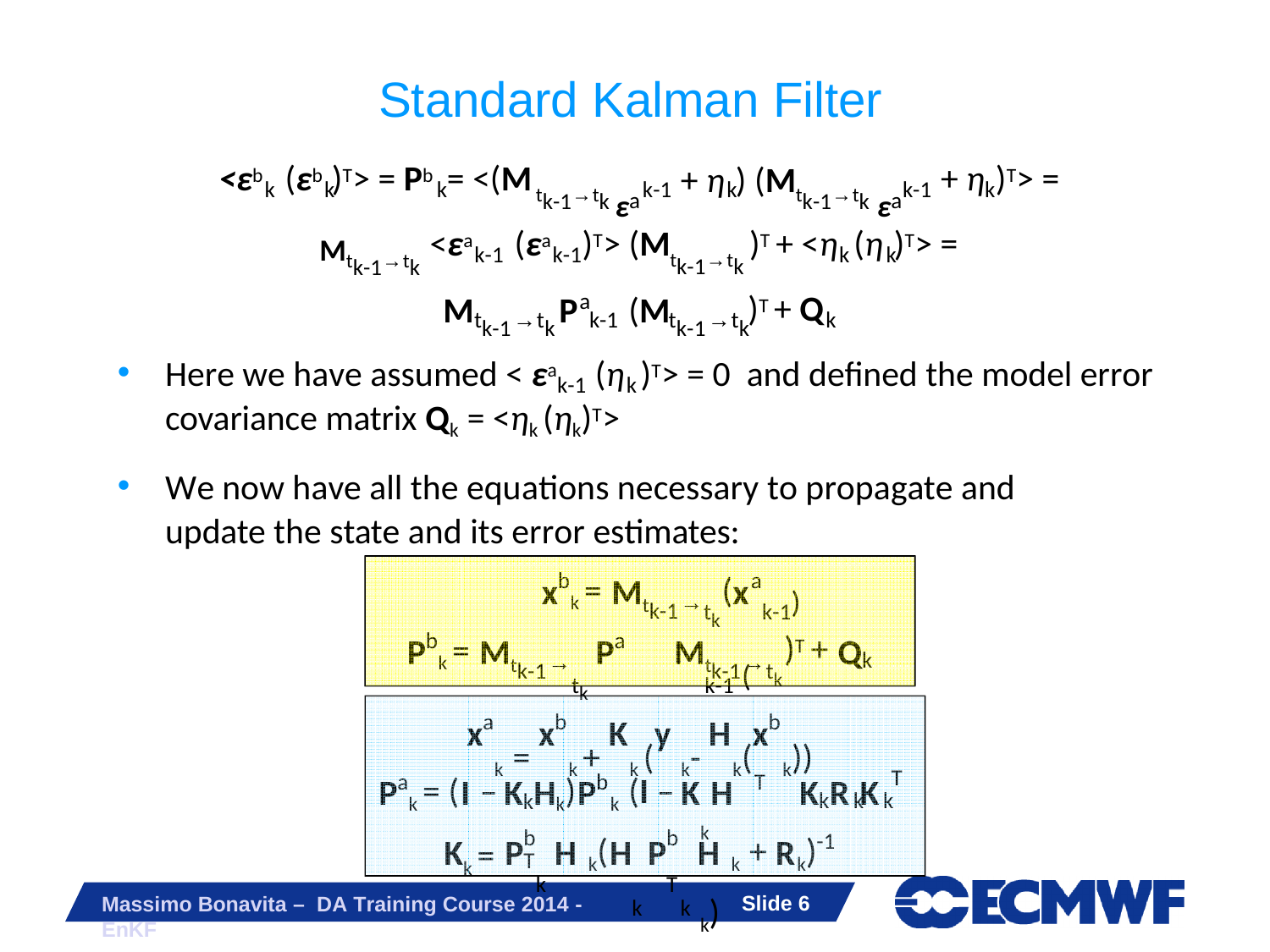

# Standard Kalman Filter
<εb	(εb  )T> = Pb   = <(M
εa	εa
+ η )T> =
+ η ) (M
k	k	k
tk-1→tk
k-1	k
tk-1→tk
k-1
k
<εa	(εa	)T> (M
)T + <η  (η )T> =
Mtk-1→tk
k-1
k-1
a
tk-1→tk
k	k
)T + Q
M
P	(M
t	→t
k-1
t	→t
k
k-1	k
k-1	k
Here we have assumed < εa
(η  )T> = 0  and defined the model error
k-1	k
covariance matrix Qk = <ηk (ηk)T>
We now have all the equations necessary to propagate and update the state and its error estimates:

b	a
k =
tk	k-1 (
k  =	k +	k (	k-	k(	k))
k	k)	+
tk	k-1)
(
x
M
x
tk-1
→
b
a
)T +
k =
P
M
P
M
Q
tk-1
tk-1
tk
k
→
→

a
b
b
x
x
K
y
H
x
a
b
T
T
k	k	k
-1
k = (	–
k =
k)	k  (I –
P
I
K
H
P
K
H
K
R
K
k
b	T
k
b	T
k	k
k(
k  +	k)
K
P
H
H
P
H
R
Slide 6
Massimo Bonavita –  DA Training Course 2014 - EnKF